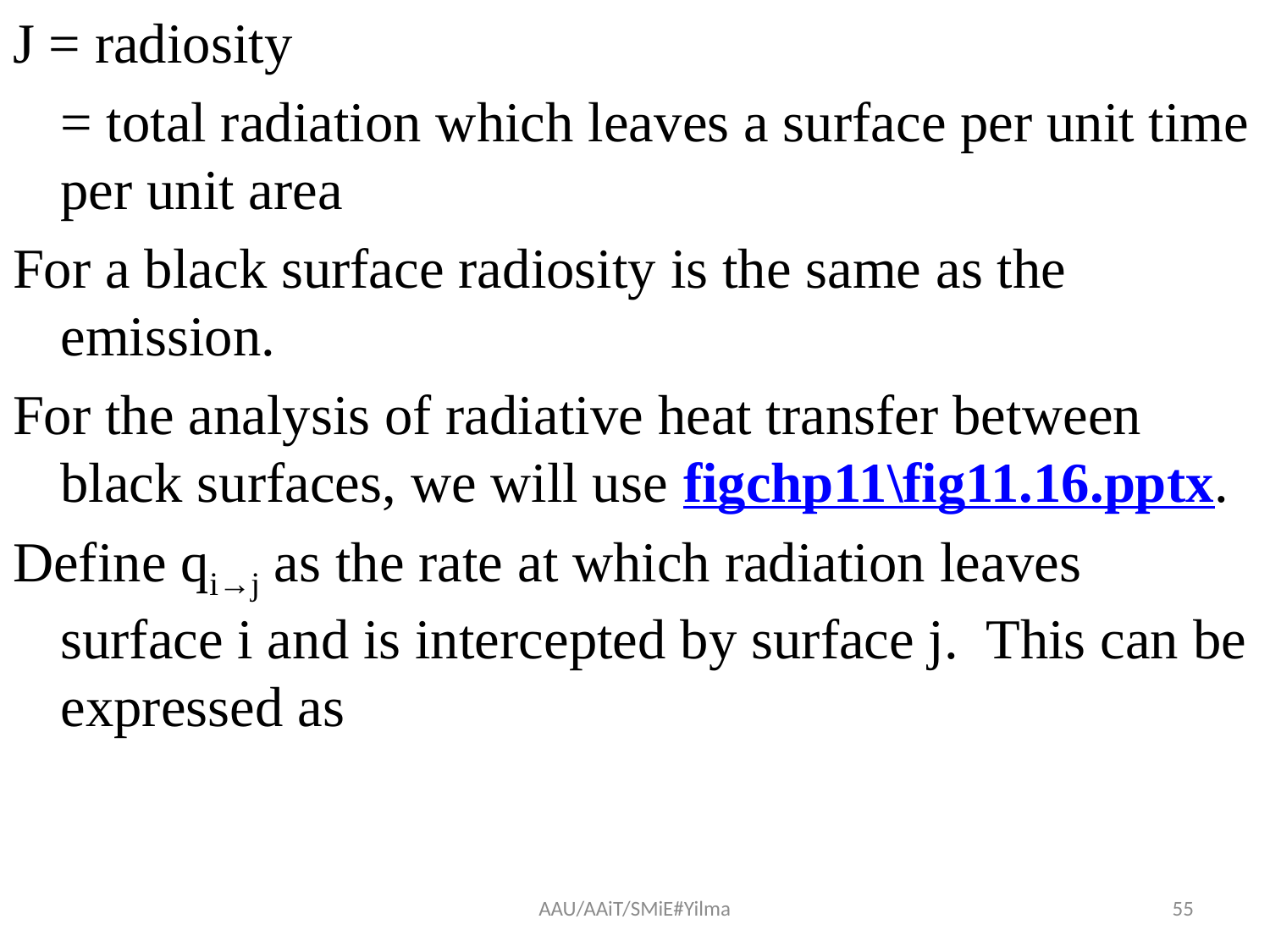

#
J = radiosity
	= total radiation which leaves a surface per unit time per unit area
For a black surface radiosity is the same as the emission.
For the analysis of radiative heat transfer between black surfaces, we will use figchp11\fig11.16.pptx.
Define qi→j as the rate at which radiation leaves surface i and is intercepted by surface j.  This can be expressed as

AAU/AAiT/SMiE#Yilma
55